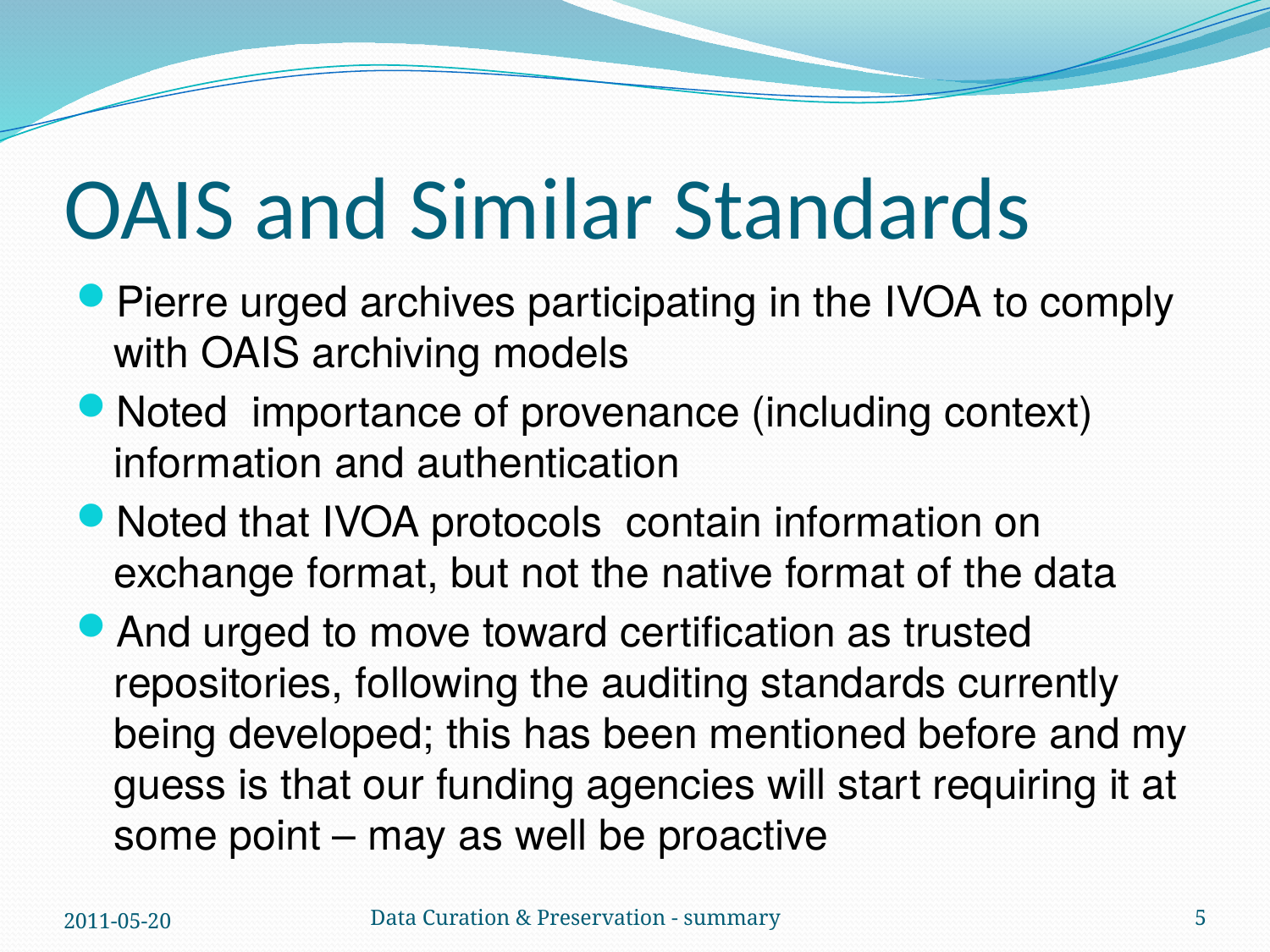

# OAIS and Similar Standards
Pierre urged archives participating in the IVOA to comply with OAIS archiving models
Noted  importance of provenance (including context) information and authentication
Noted that IVOA protocols  contain information on exchange format, but not the native format of the data
And urged to move toward certification as trusted repositories, following the auditing standards currently being developed; this has been mentioned before and my guess is that our funding agencies will start requiring it at some point – may as well be proactive
2011-05-20
Data Curation & Preservation - summary
5